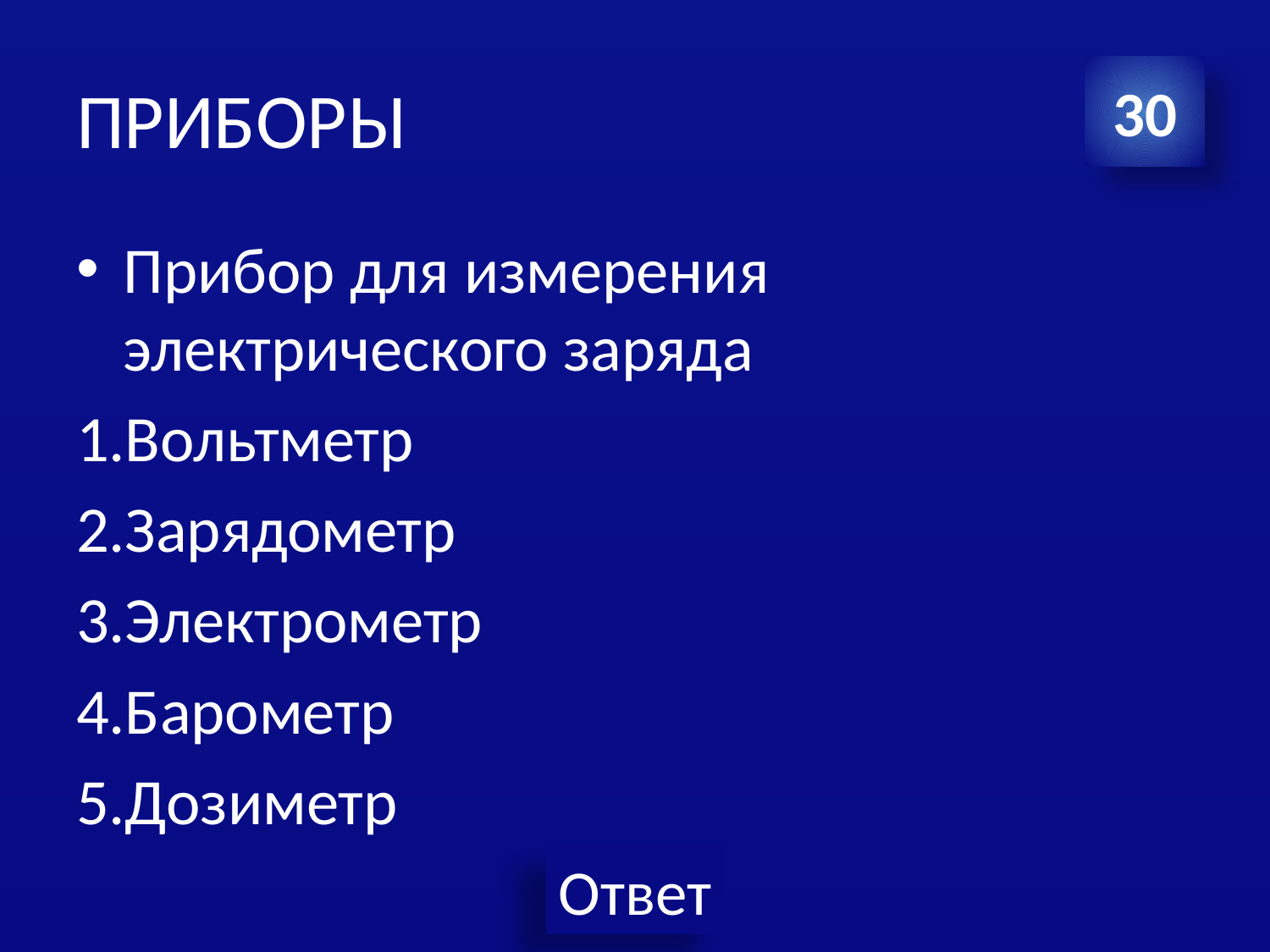

# ПРИБОРЫ
30
Прибор для измерения электрического заряда
1.Вольтметр
2.Зарядометр
3.Электрометр
4.Барометр
5.Дозиметр